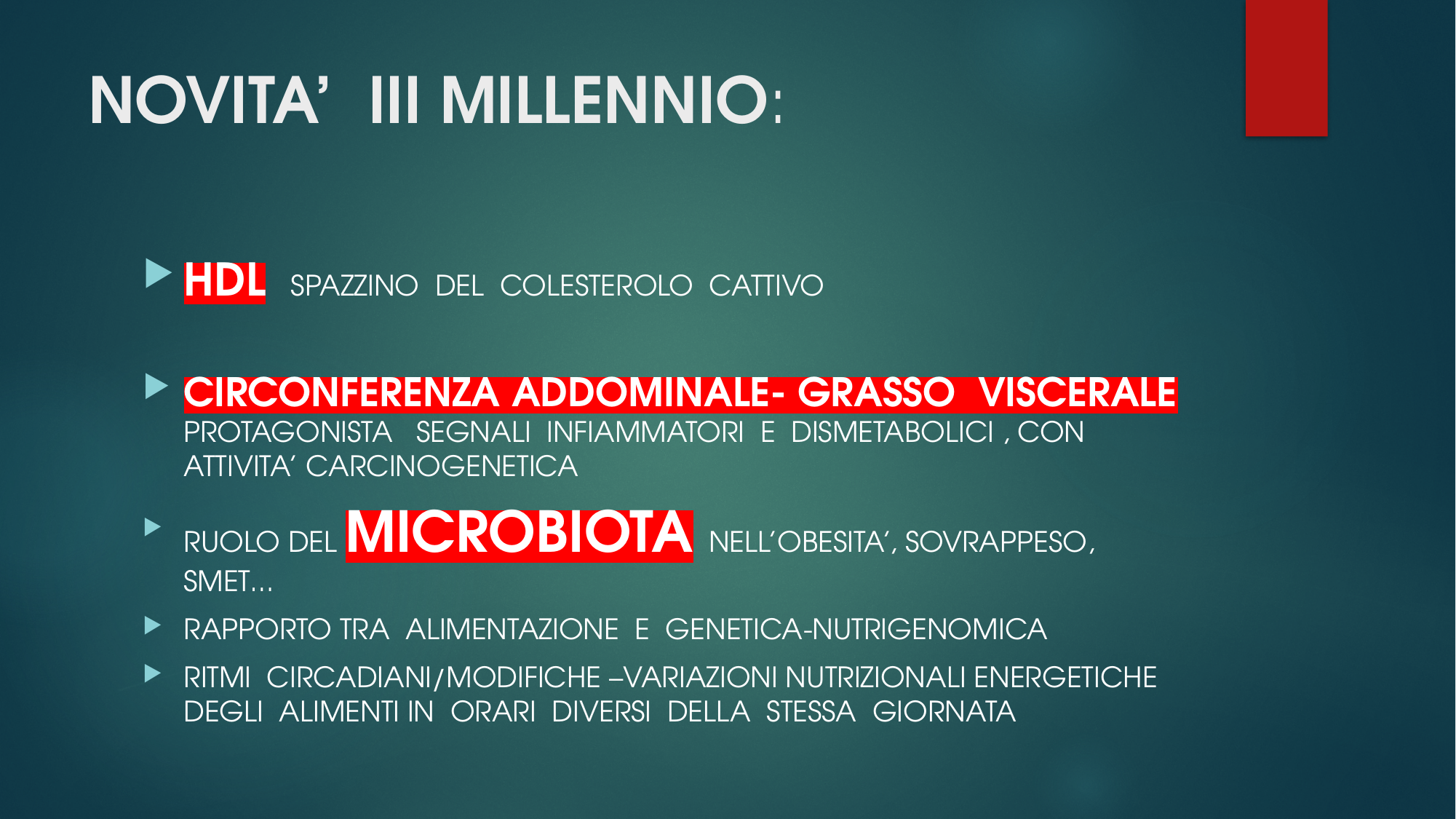

# NOVITA’  III MILLENNIO:
HDL  SPAZZINO  DEL  COLESTEROLO  CATTIVO

CIRCONFERENZA ADDOMINALE- GRASSO  VISCERALE PROTAGONISTA   SEGNALI  INFIAMMATORI  E  DISMETABOLICI , CON  ATTIVITA’ CARCINOGENETICA
RUOLO DEL MICROBIOTA  NELL’OBESITA’, SOVRAPPESO, SMET…
RAPPORTO TRA  ALIMENTAZIONE  E  GENETICA-NUTRIGENOMICA
RITMI  CIRCADIANI/MODIFICHE –VARIAZIONI NUTRIZIONALI ENERGETICHE  DEGLI  ALIMENTI IN  ORARI  DIVERSI  DELLA  STESSA  GIORNATA